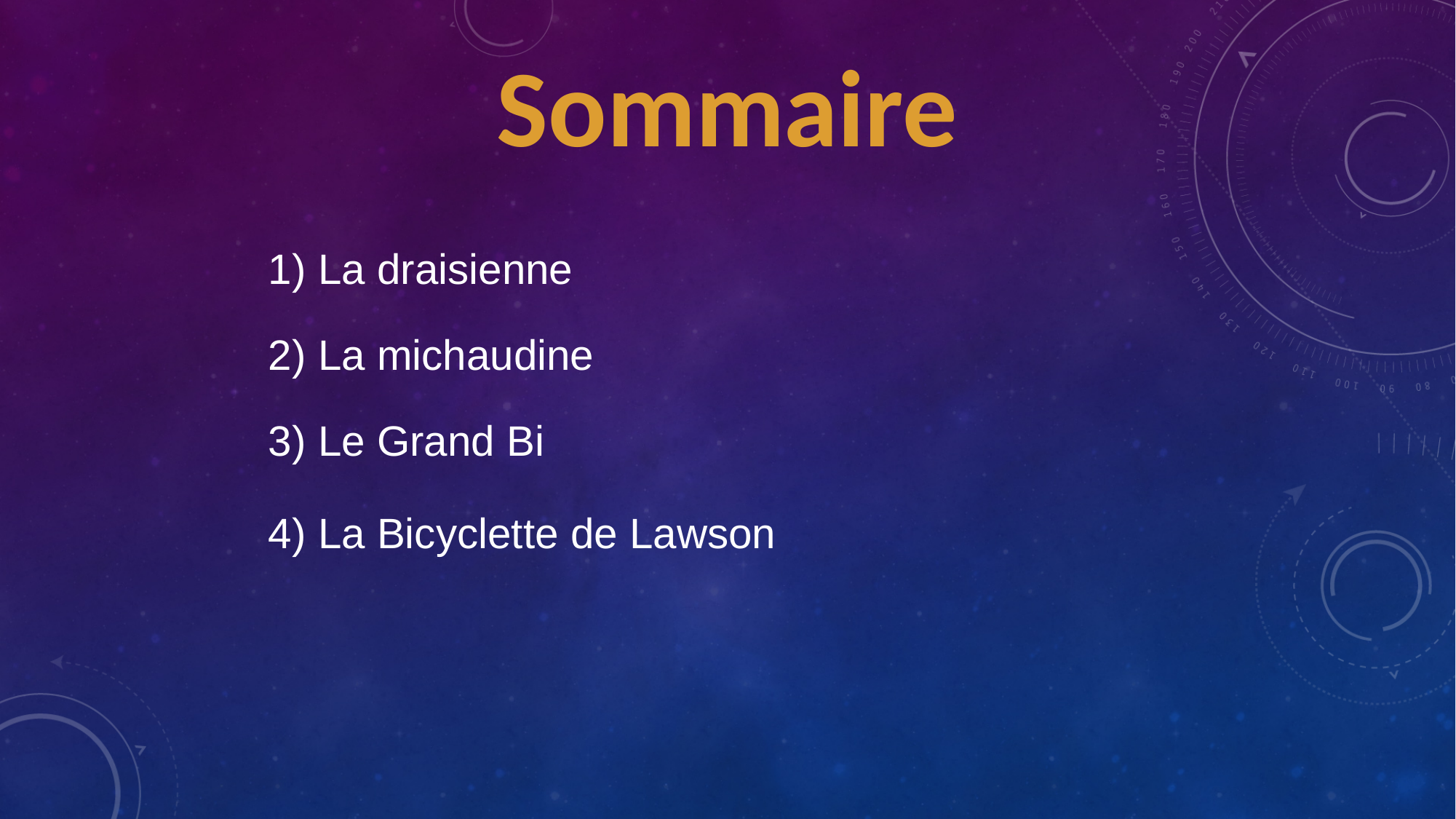

Sommaire
1) La draisienne
2) La michaudine
3) Le Grand Bi
4) La Bicyclette de Lawson